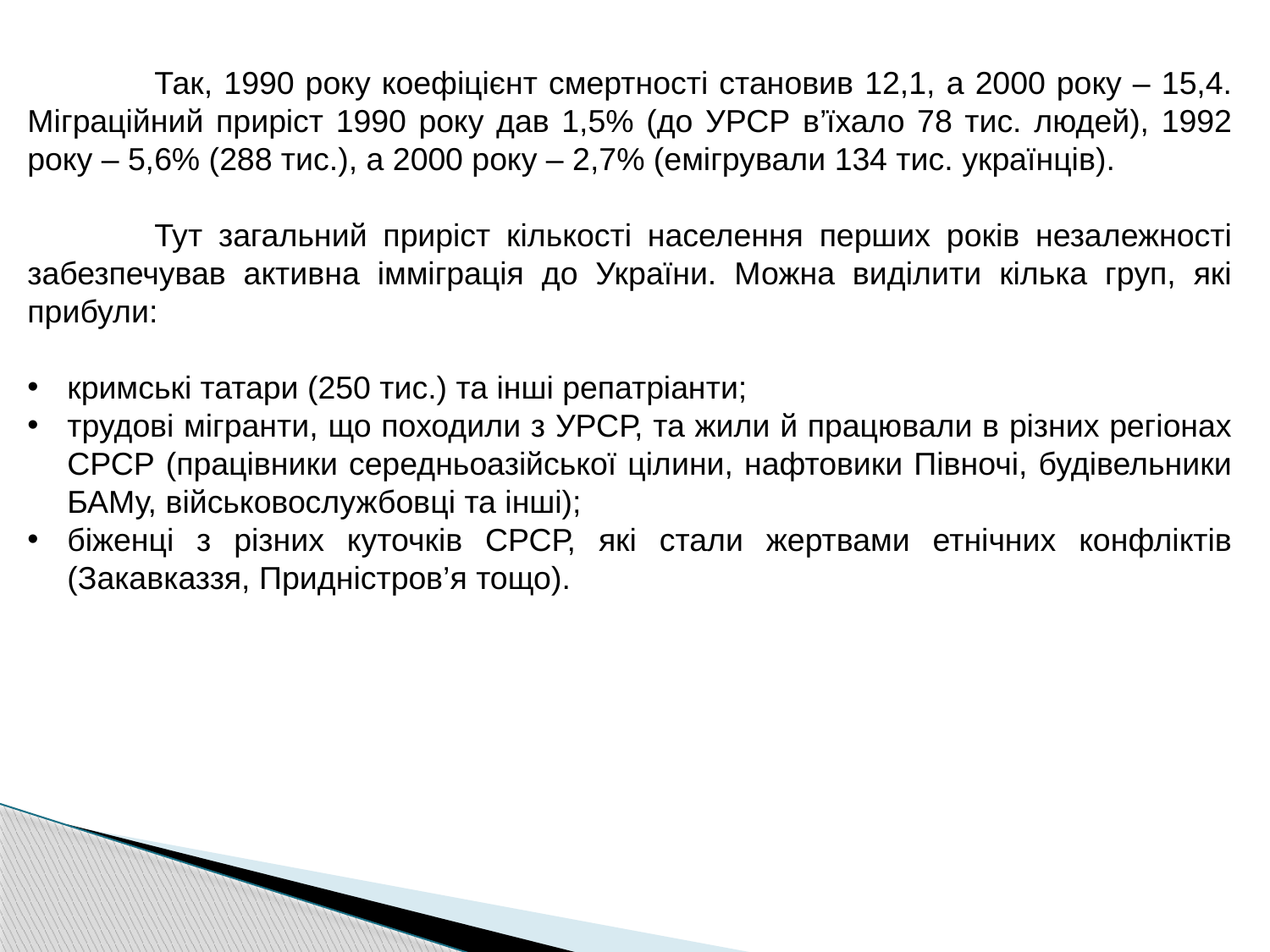

Так, 1990 року коефіцієнт смертності становив 12,1, а 2000 року – 15,4. Міграційний приріст 1990 року дав 1,5% (до УРСР в’їхало 78 тис. людей), 1992 року – 5,6% (288 тис.), а 2000 року – 2,7% (емігрували 134 тис. українців).

	Тут загальний приріст кількості населення перших років незалежності забезпечував активна імміграція до України. Можна виділити кілька груп, які прибули:

кримські татари (250 тис.) та інші репатріанти;
трудові мігранти, що походили з УРСР, та жили й працювали в різних регіонах СРСР (працівники середньоазійської цілини, нафтовики Півночі, будівельники БАМу, військовослужбовці та інші);
біженці з різних куточків СРСР, які стали жертвами етнічних конфліктів (Закавказзя, Придністров’я тощо).